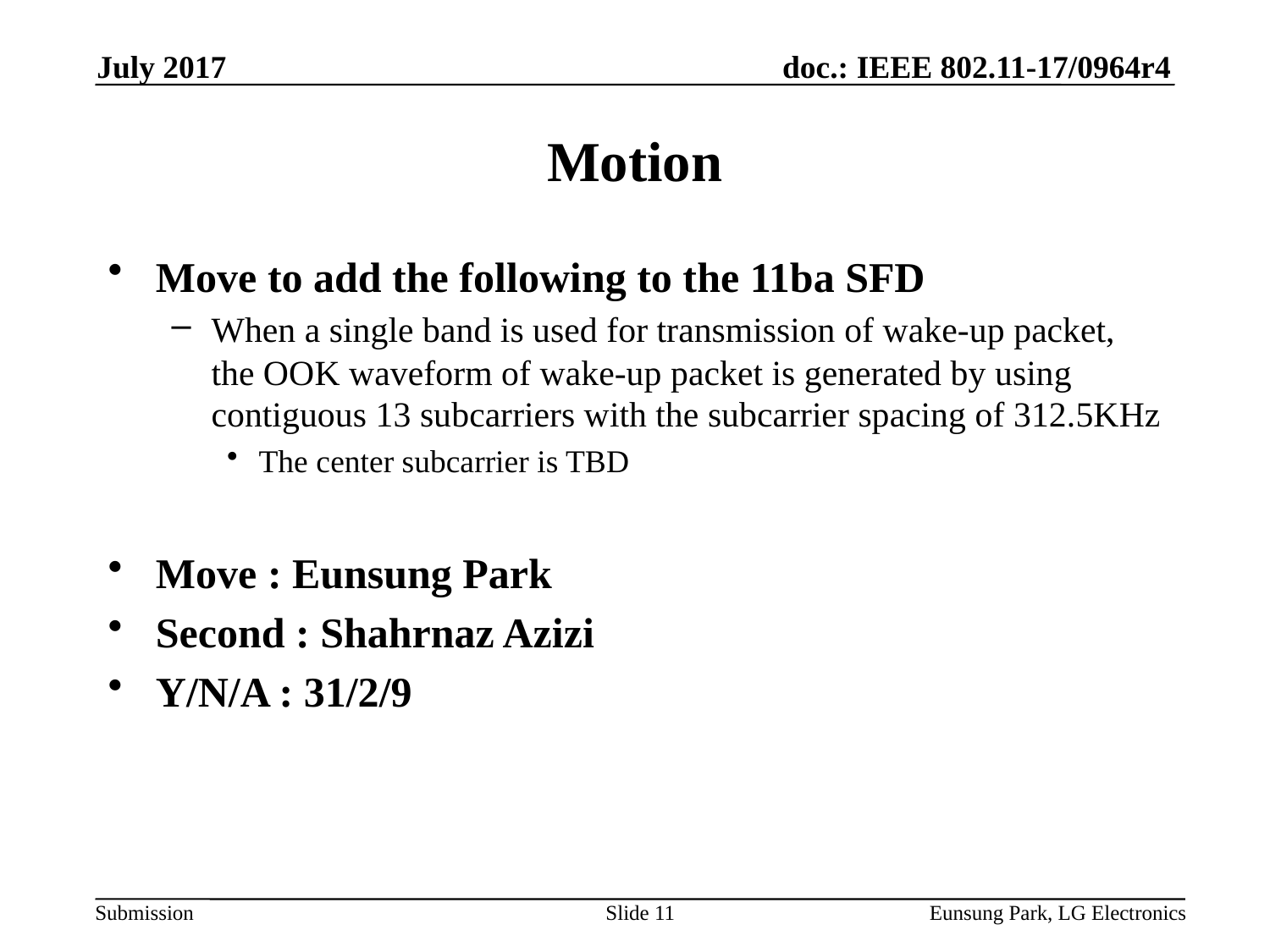

July 2017
# Motion
Move to add the following to the 11ba SFD
When a single band is used for transmission of wake-up packet, the OOK waveform of wake-up packet is generated by using contiguous 13 subcarriers with the subcarrier spacing of 312.5KHz
The center subcarrier is TBD

Move : Eunsung Park
Second : Shahrnaz Azizi
Y/N/A : 31/2/9

Slide 11
Eunsung Park, LG Electronics